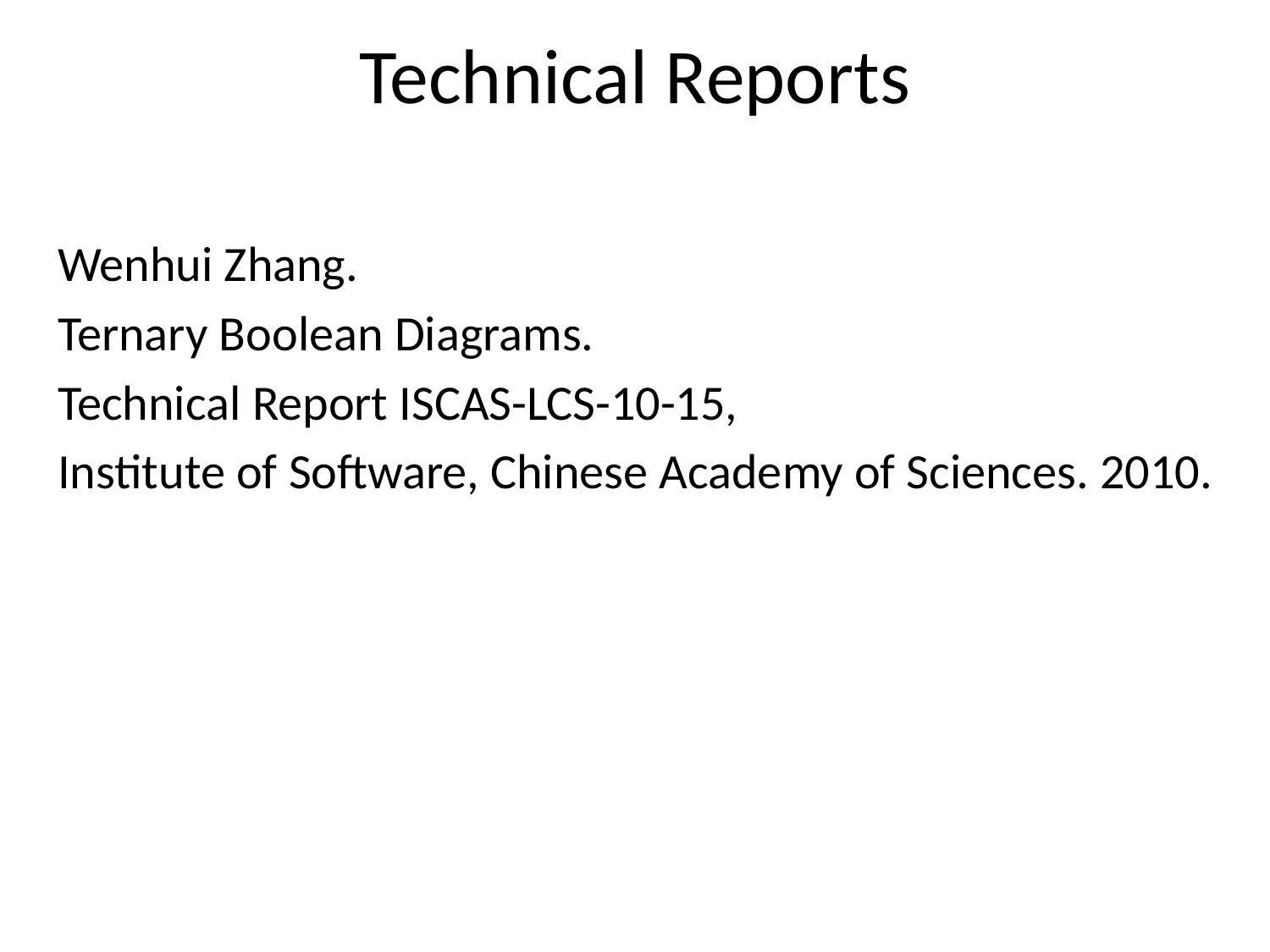

# Technical Reports
Wenhui Zhang.
Ternary Boolean Diagrams.
Technical Report ISCAS-LCS-10-15,
Institute of Software, Chinese Academy of Sciences. 2010.